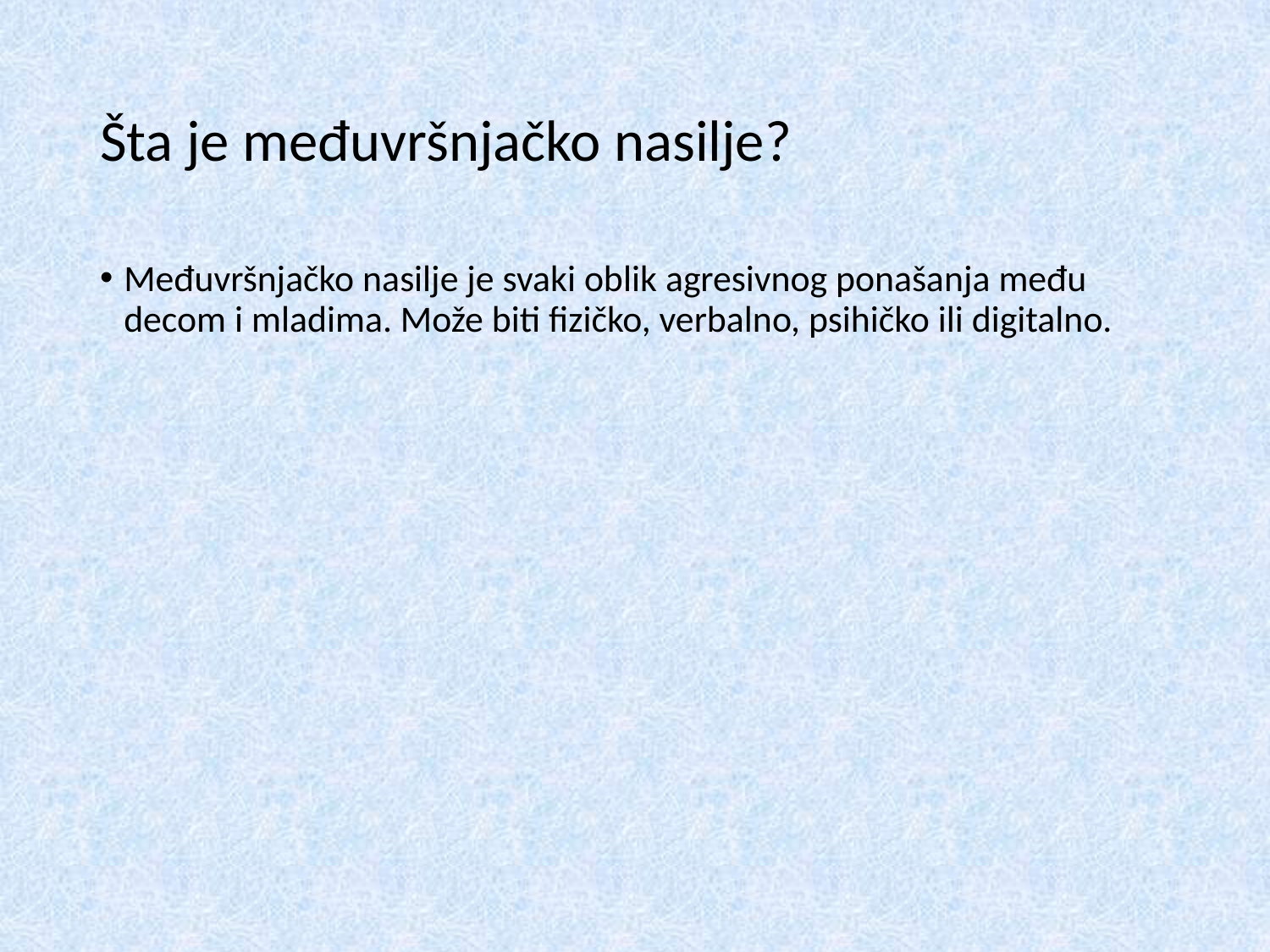

# Šta je međuvršnjačko nasilje?
Međuvršnjačko nasilje je svaki oblik agresivnog ponašanja među decom i mladima. Može biti fizičko, verbalno, psihičko ili digitalno.